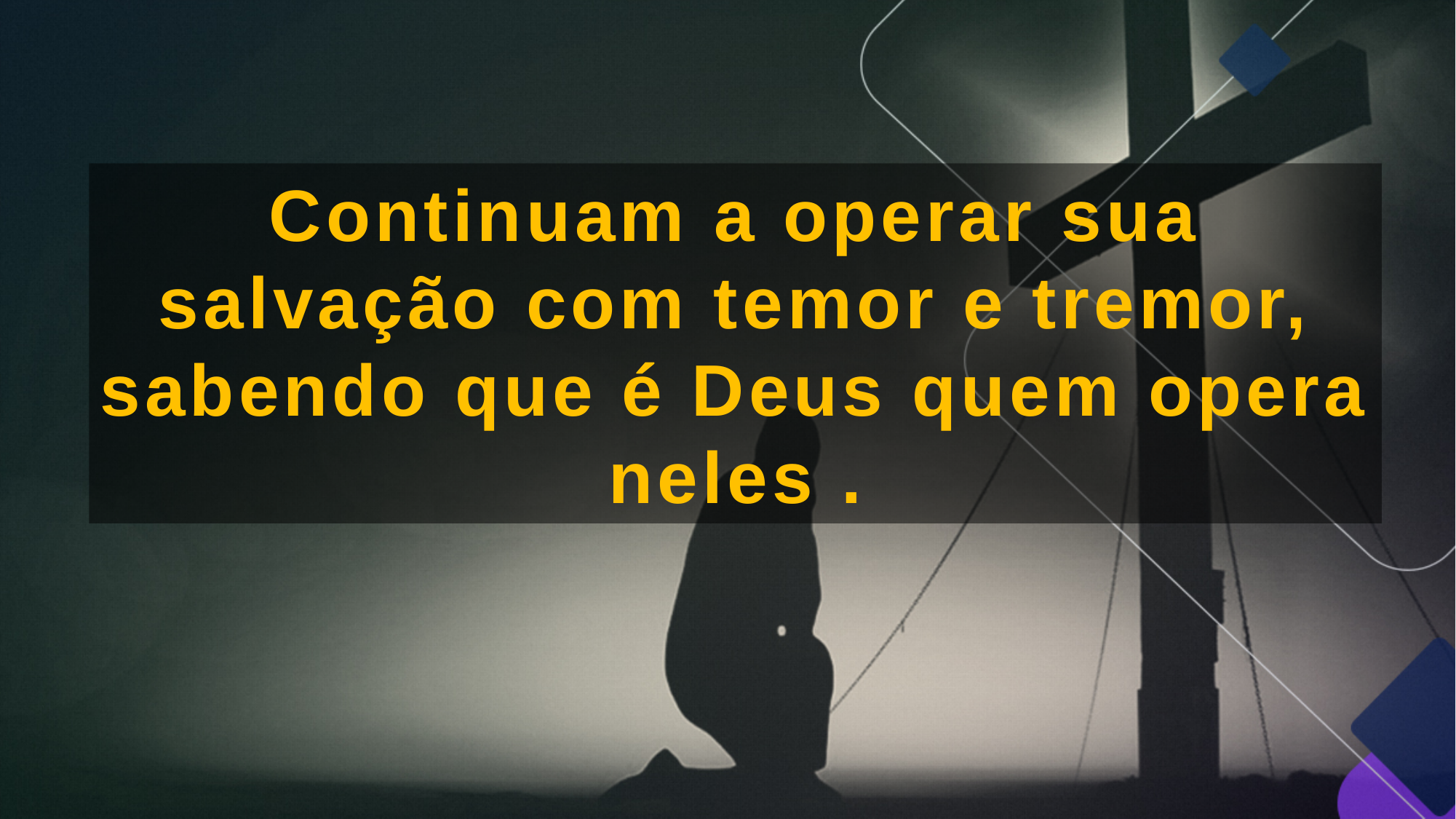

Continuam a operar sua salvação com temor e tremor, sabendo que é Deus quem opera neles .